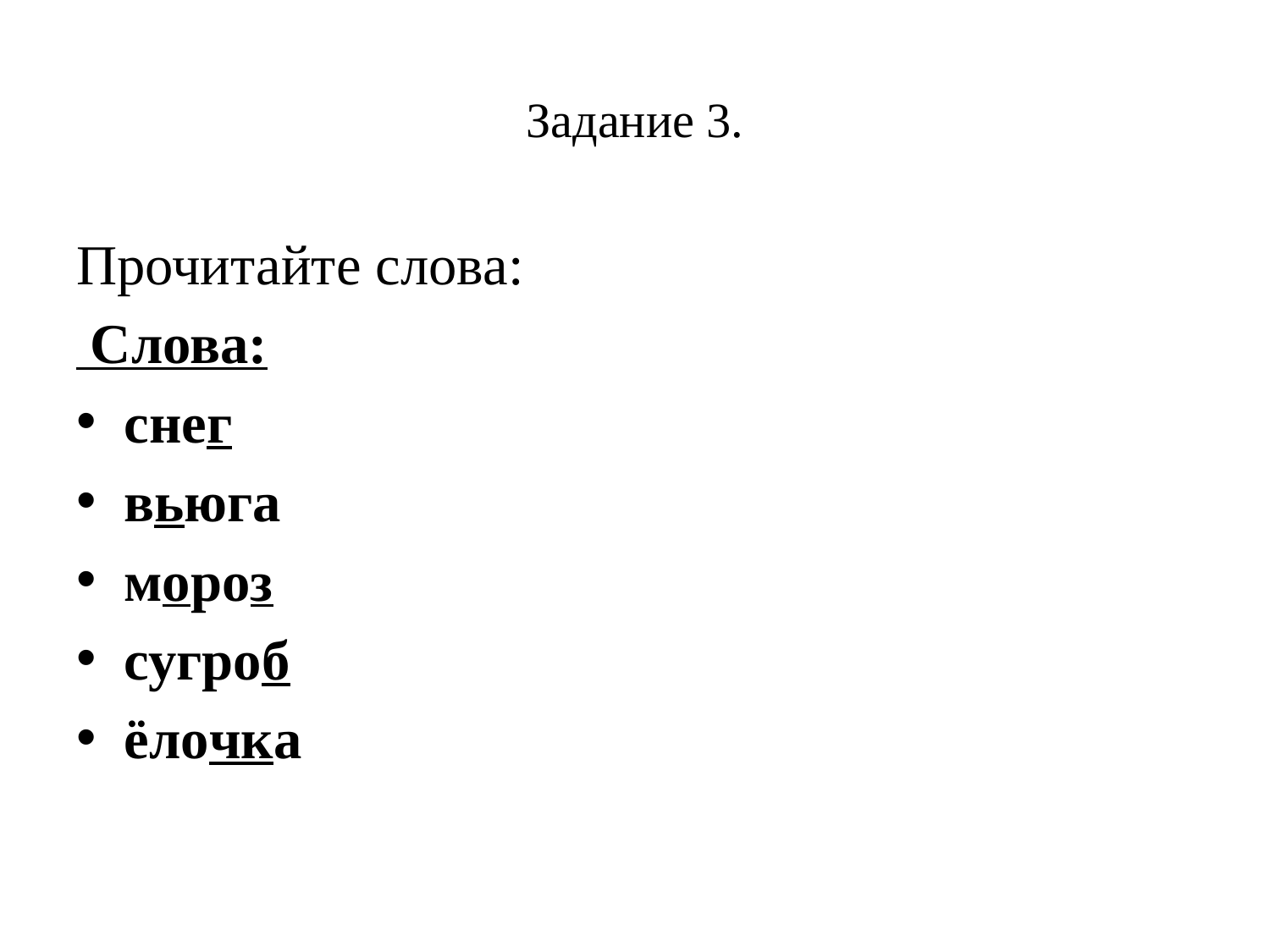

# Задание 3.
Прочитайте слова:
 Слова:
снег
вьюга
мороз
сугроб
ёлочка